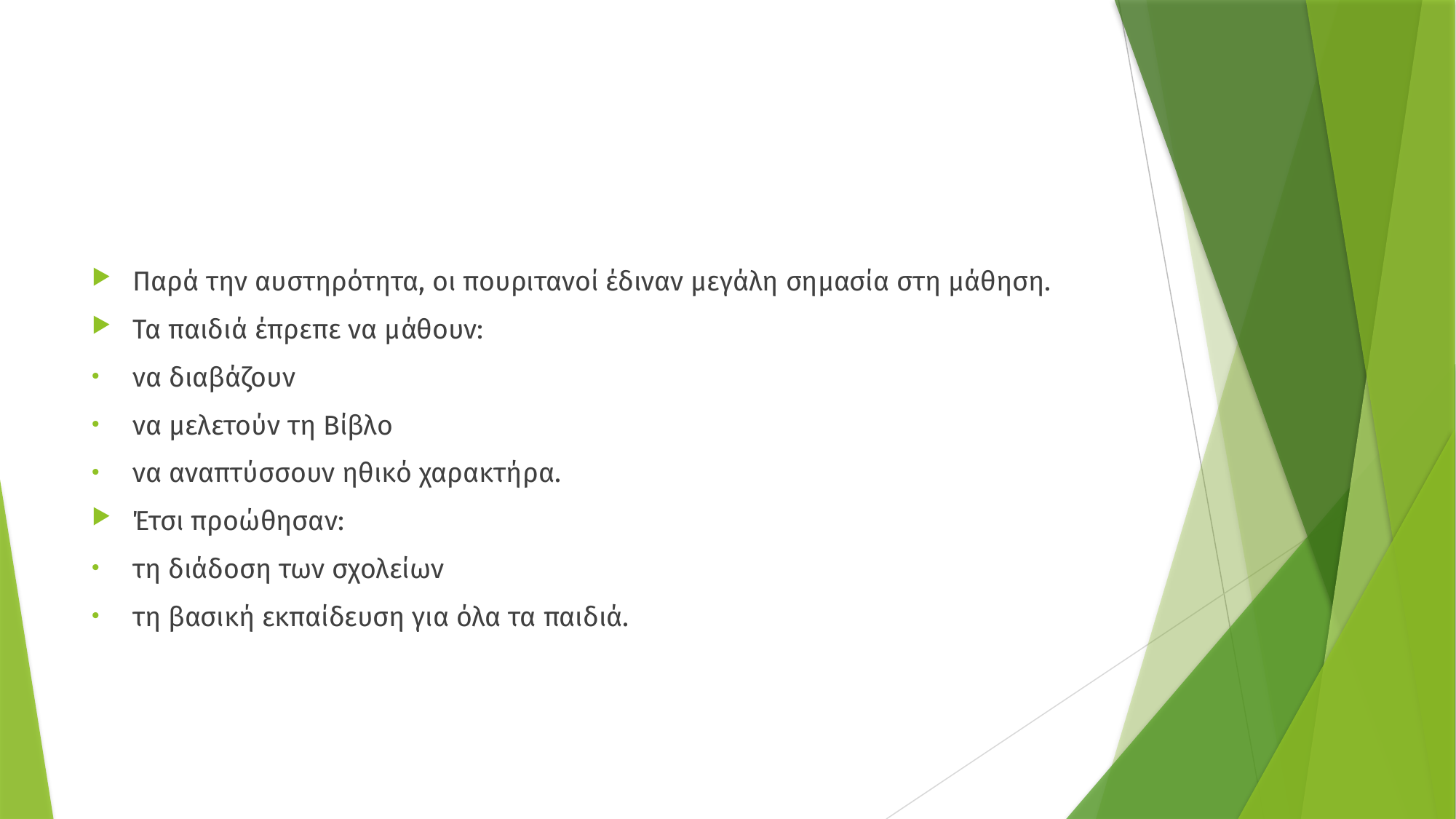

Παρά την αυστηρότητα, οι πουριτανοί έδιναν μεγάλη σημασία στη μάθηση.
Τα παιδιά έπρεπε να μάθουν:
να διαβάζουν
να μελετούν τη Βίβλο
να αναπτύσσουν ηθικό χαρακτήρα.
Έτσι προώθησαν:
τη διάδοση των σχολείων
τη βασική εκπαίδευση για όλα τα παιδιά.